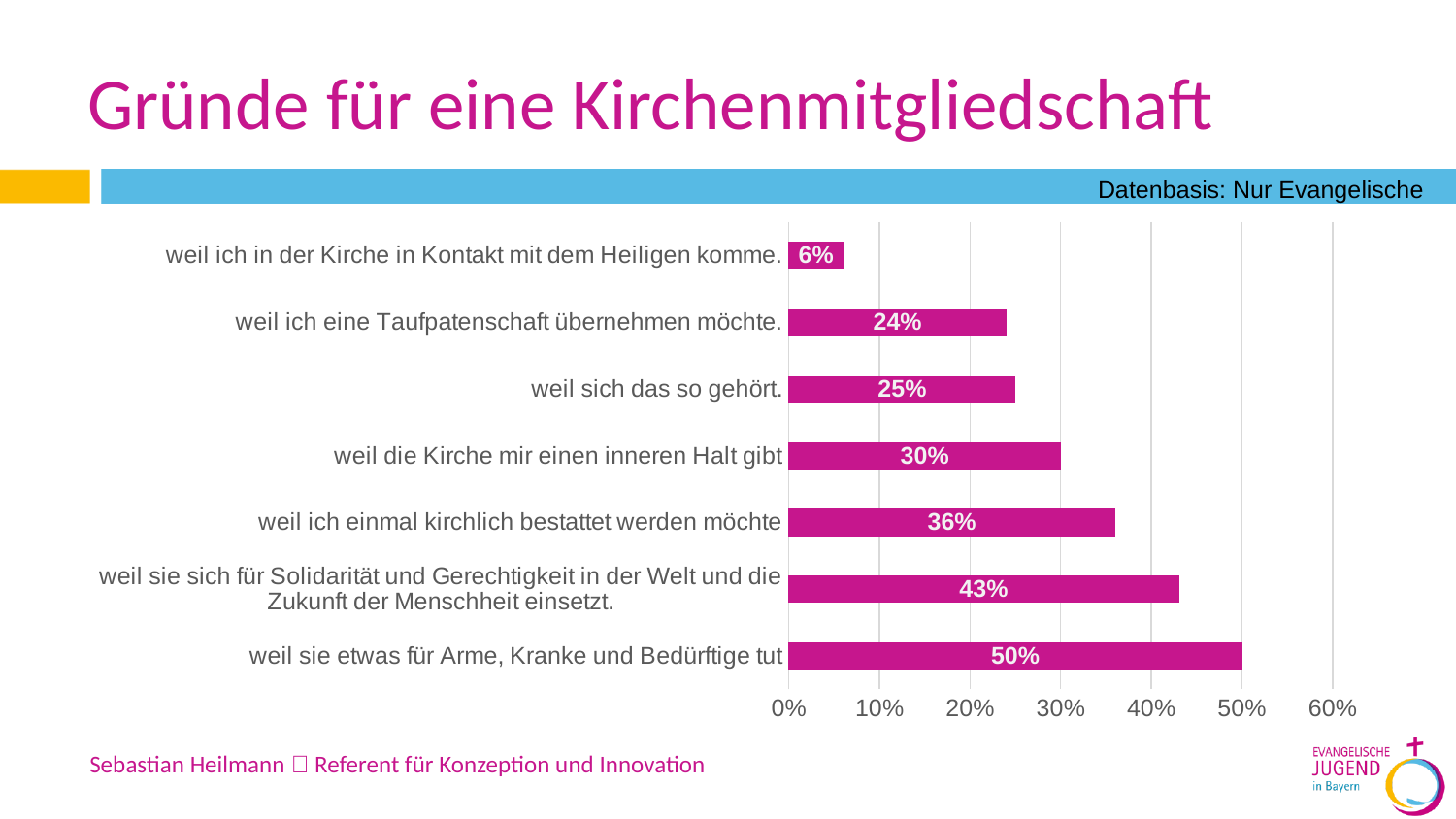

# Gründe für eine Kirchenmitgliedschaft
Datenbasis: Nur Evangelische

### Chart

| Category | Datenreihe 1 |
|---|---|
| weil sie etwas für Arme, Kranke und Bedürftige tut | 0.5 |
| weil sie sich für Solidarität und Gerechtigkeit in der Welt und die Zukunft der Menschheit einsetzt. | 0.43 |
| weil ich einmal kirchlich bestattet werden möchte | 0.36 |
| weil die Kirche mir einen inneren Halt gibt | 0.3 |
| weil sich das so gehört. | 0.25 |
| weil ich eine Taufpatenschaft übernehmen möchte. | 0.24 |
| weil ich in der Kirche in Kontakt mit dem Heiligen komme. | 0.06 |